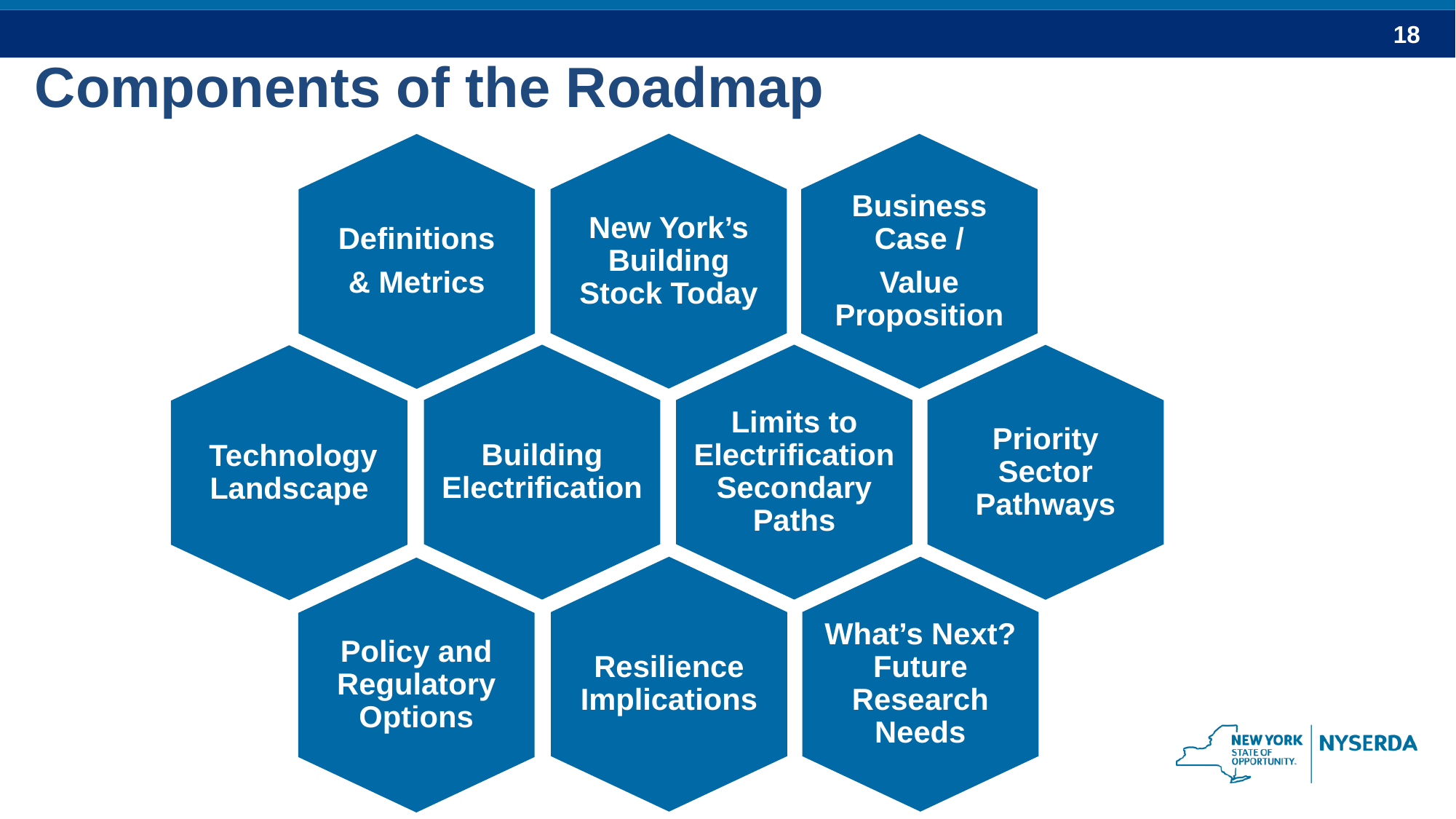

Components of the Roadmap
New York’s Building Stock Today
Business Case /
Value Proposition
Building Electrification
Limits to Electrification Secondary Paths
 Technology Landscape
What’s Next? Future Research Needs
Resilience Implications
Policy and Regulatory Options
Definitions
& Metrics

Priority Sector Pathways